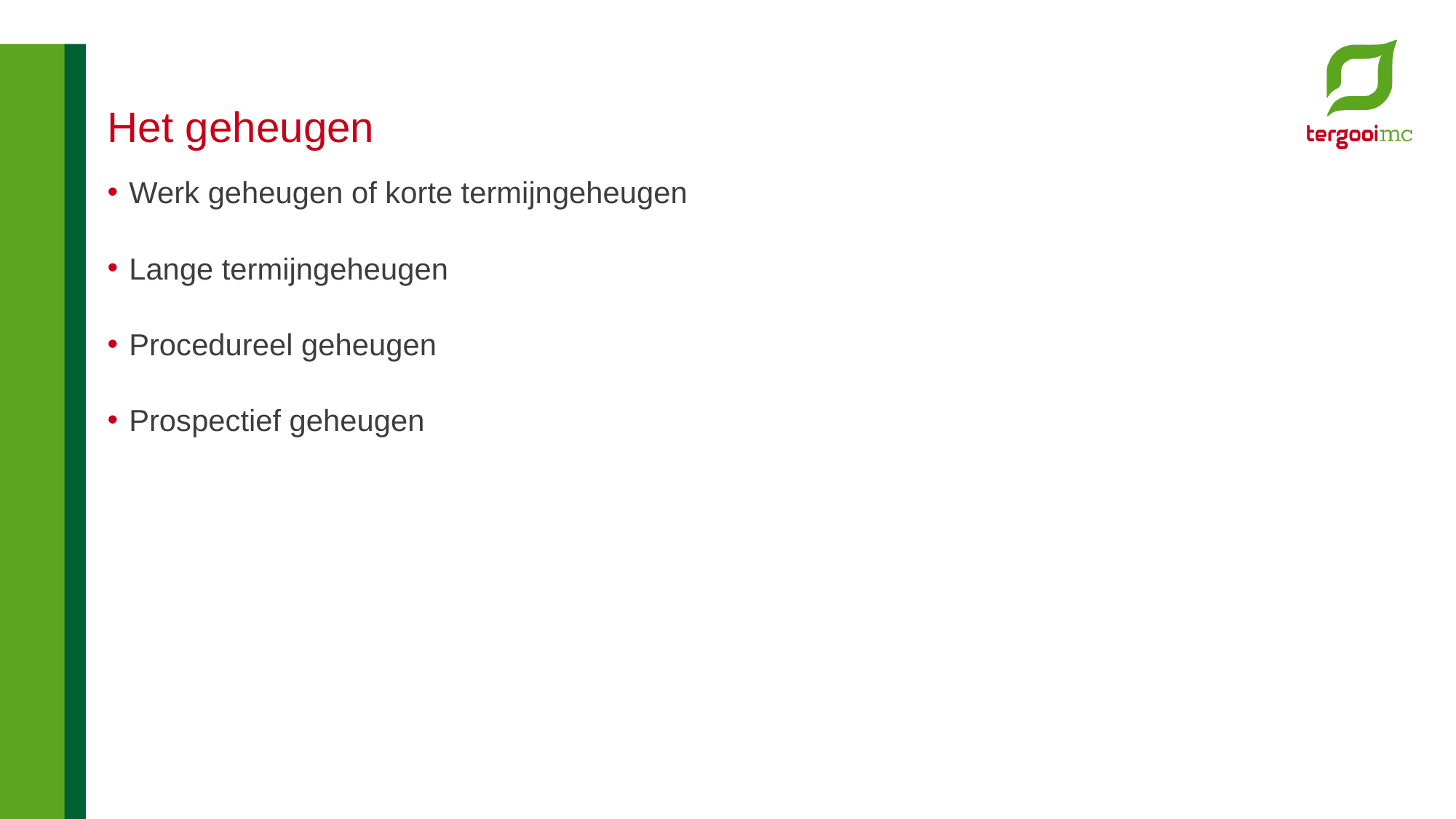

# Het geheugen
Werk geheugen of korte termijngeheugen

Lange termijngeheugen

Procedureel geheugen

Prospectief geheugen